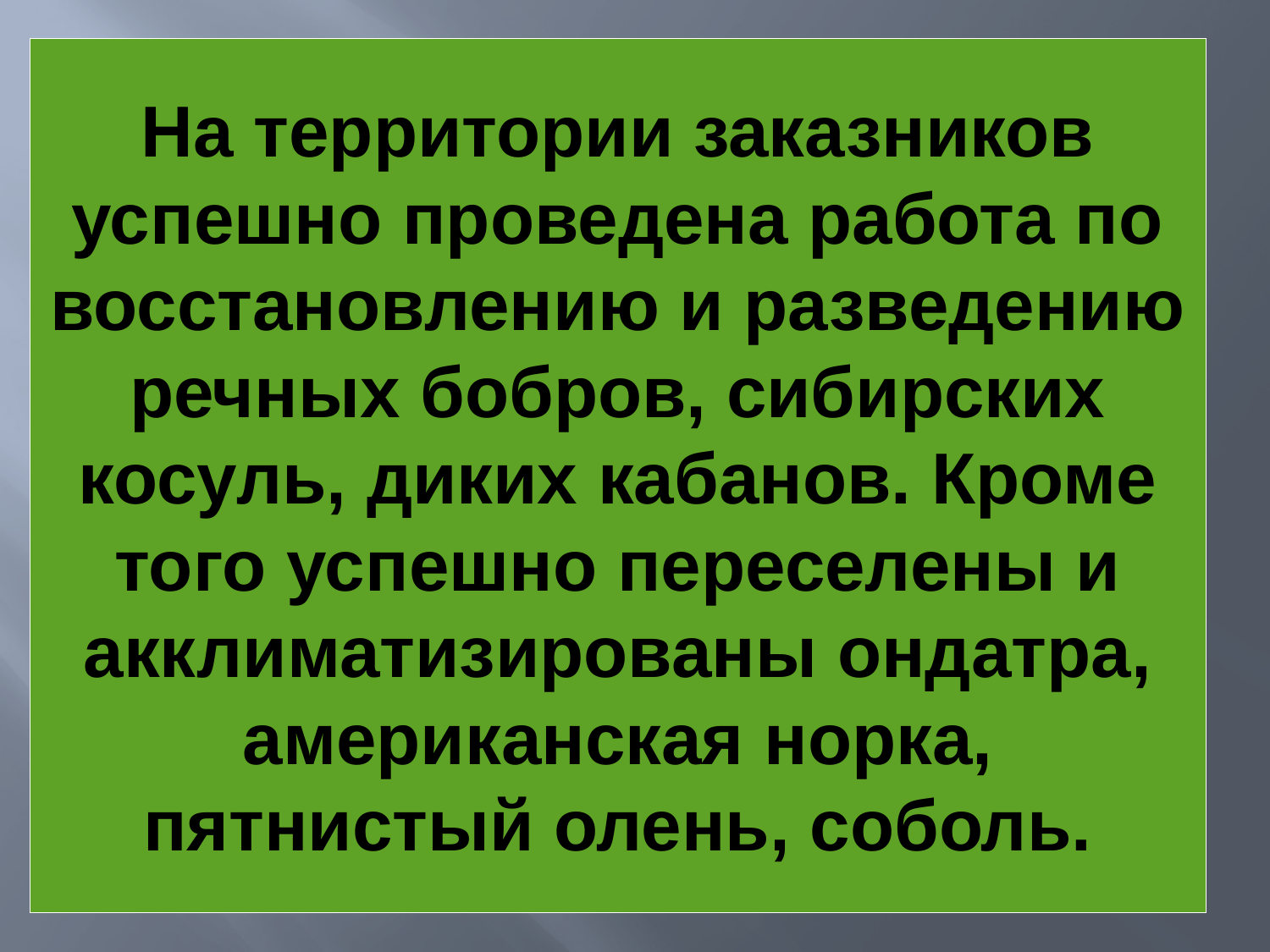

# На территории заказников успешно проведена работа по восстановлению и разведению речных бобров, сибирских косуль, диких кабанов. Кроме того успешно переселены и акклиматизированы ондатра, американская норка, пятнистый олень, соболь.